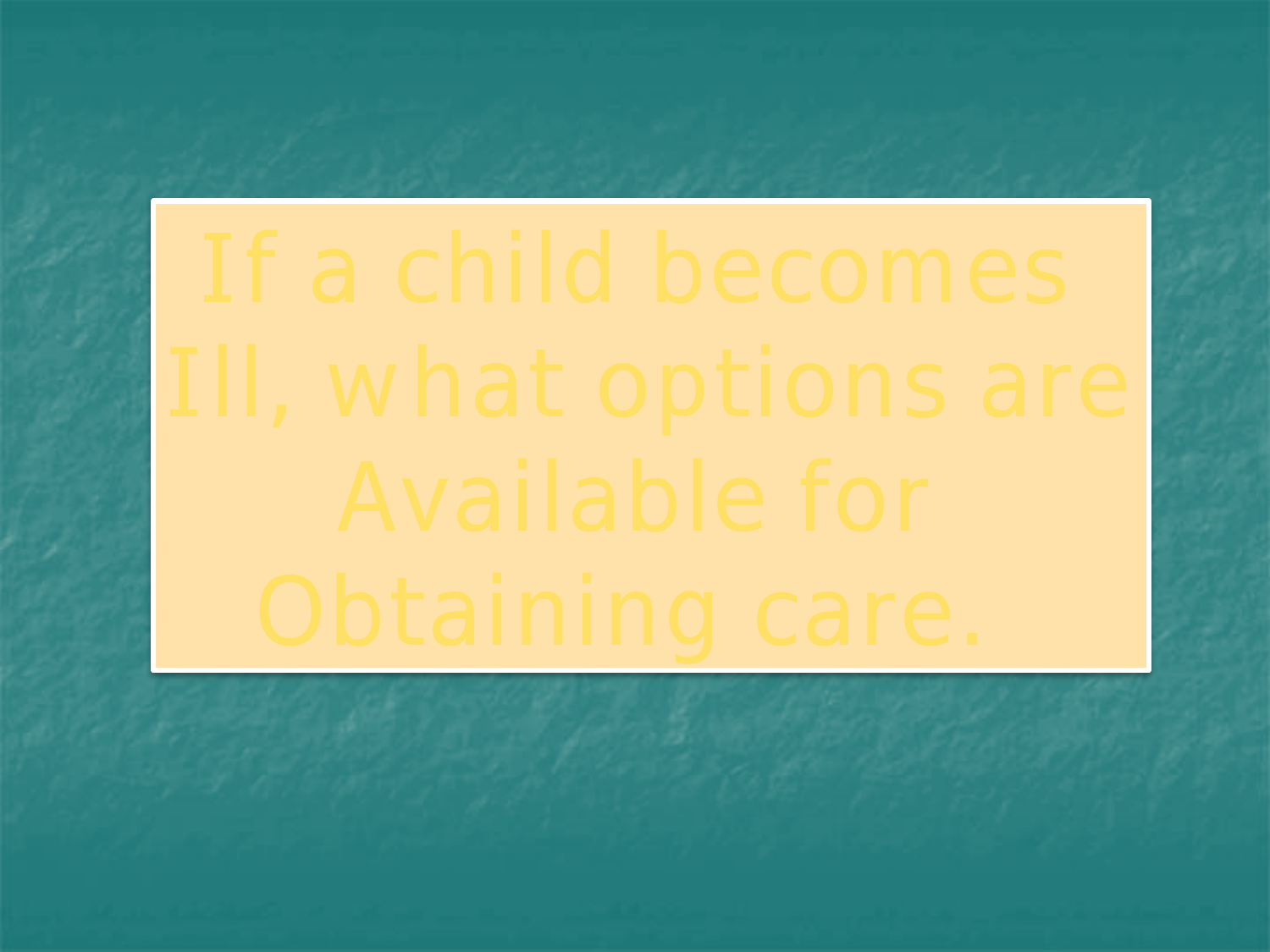

If a child becomes
Ill, what options are
Available for
Obtaining care.